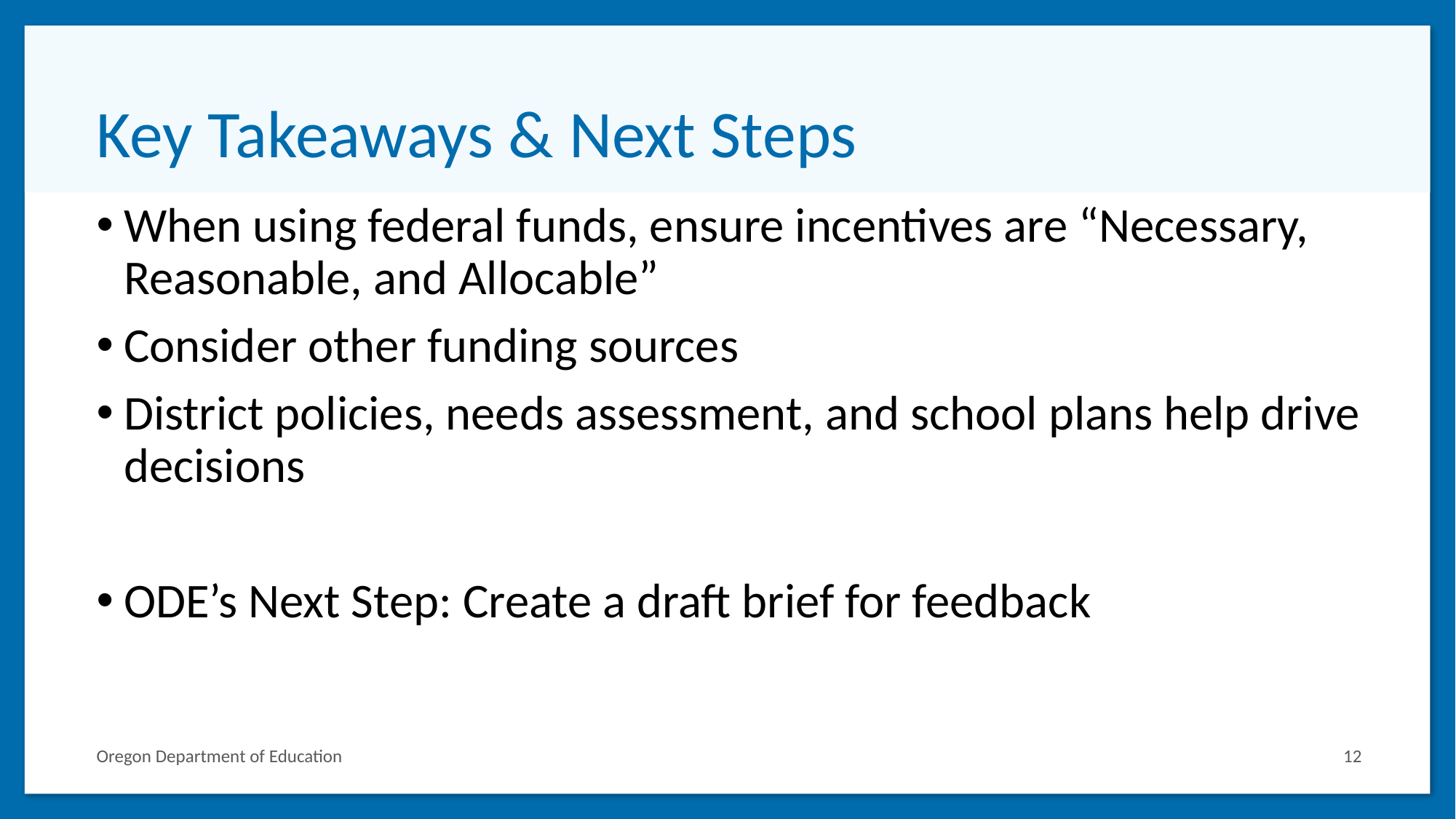

# Key Takeaways & Next Steps
When using federal funds, ensure incentives are “Necessary, Reasonable, and Allocable”
Consider other funding sources
District policies, needs assessment, and school plans help drive decisions

ODE’s Next Step: Create a draft brief for feedback

Oregon Department of Education
12